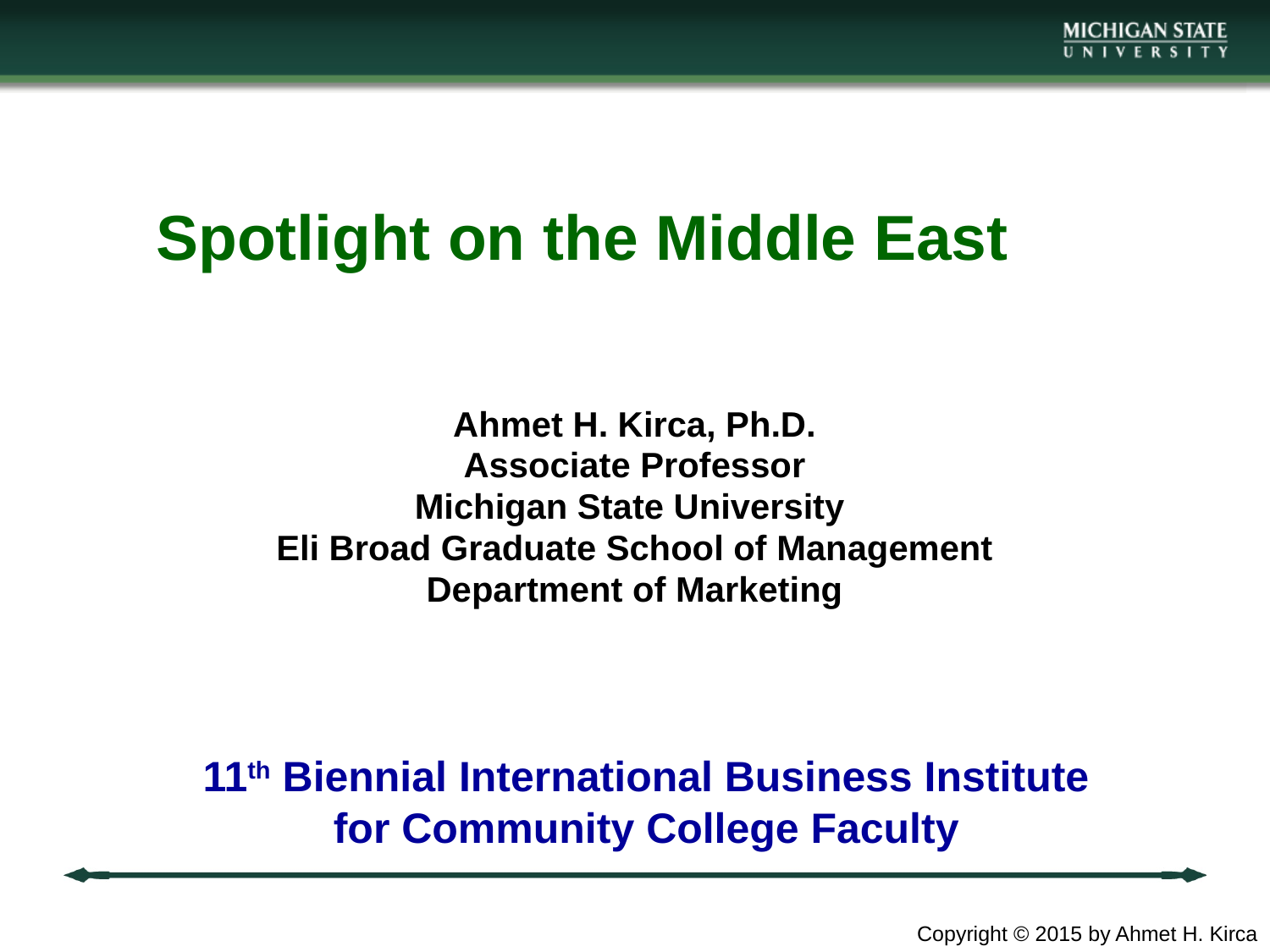

Spotlight on the Middle East
Ahmet H. Kirca, Ph.D.
Associate Professor
Michigan State University
Eli Broad Graduate School of Management
Department of Marketing

11th Biennial International Business Institute
for Community College Faculty
Copyright © 2015 by Ahmet H. Kirca